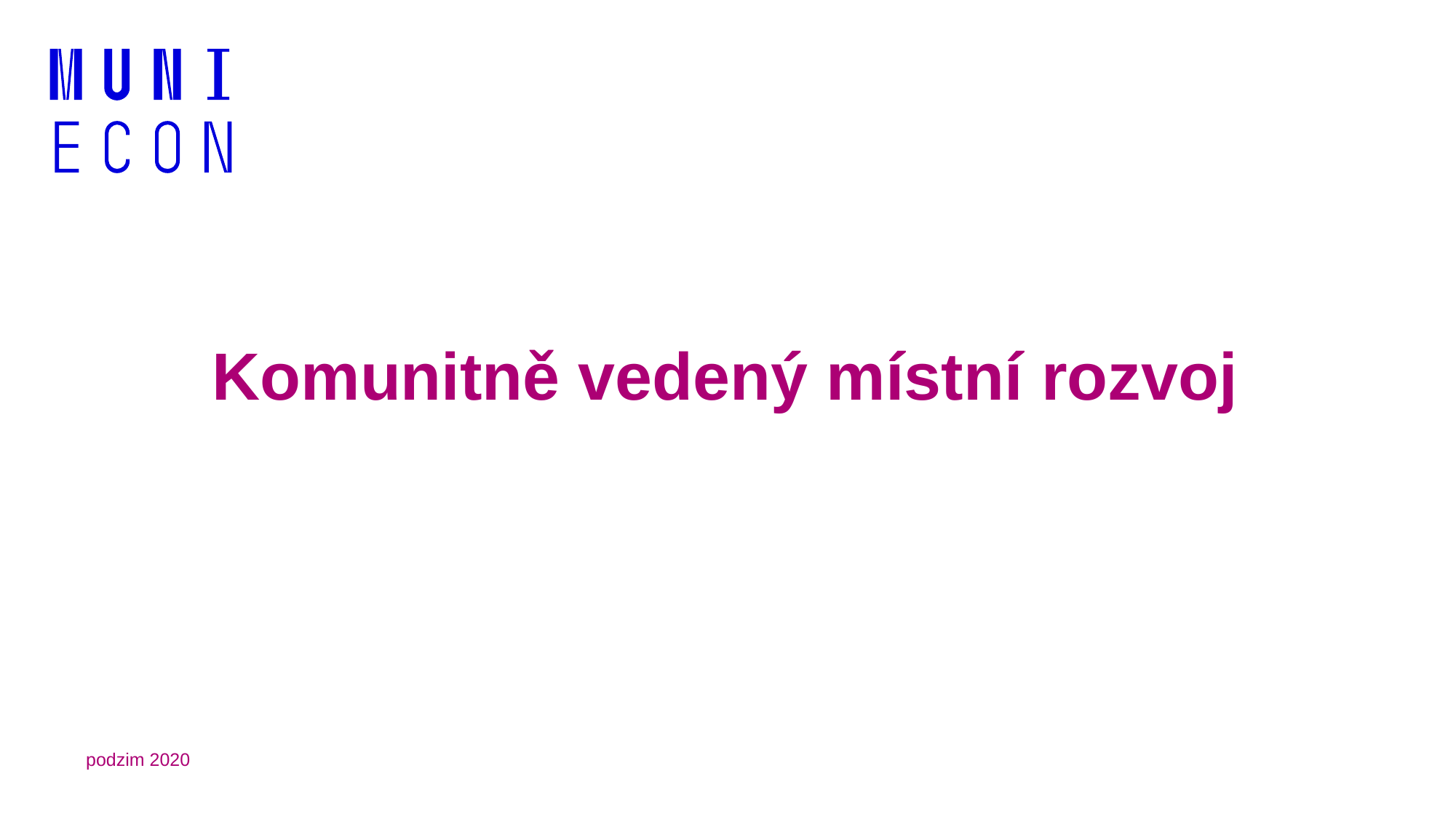

# Komunitně vedený místní rozvoj

podzim 2020